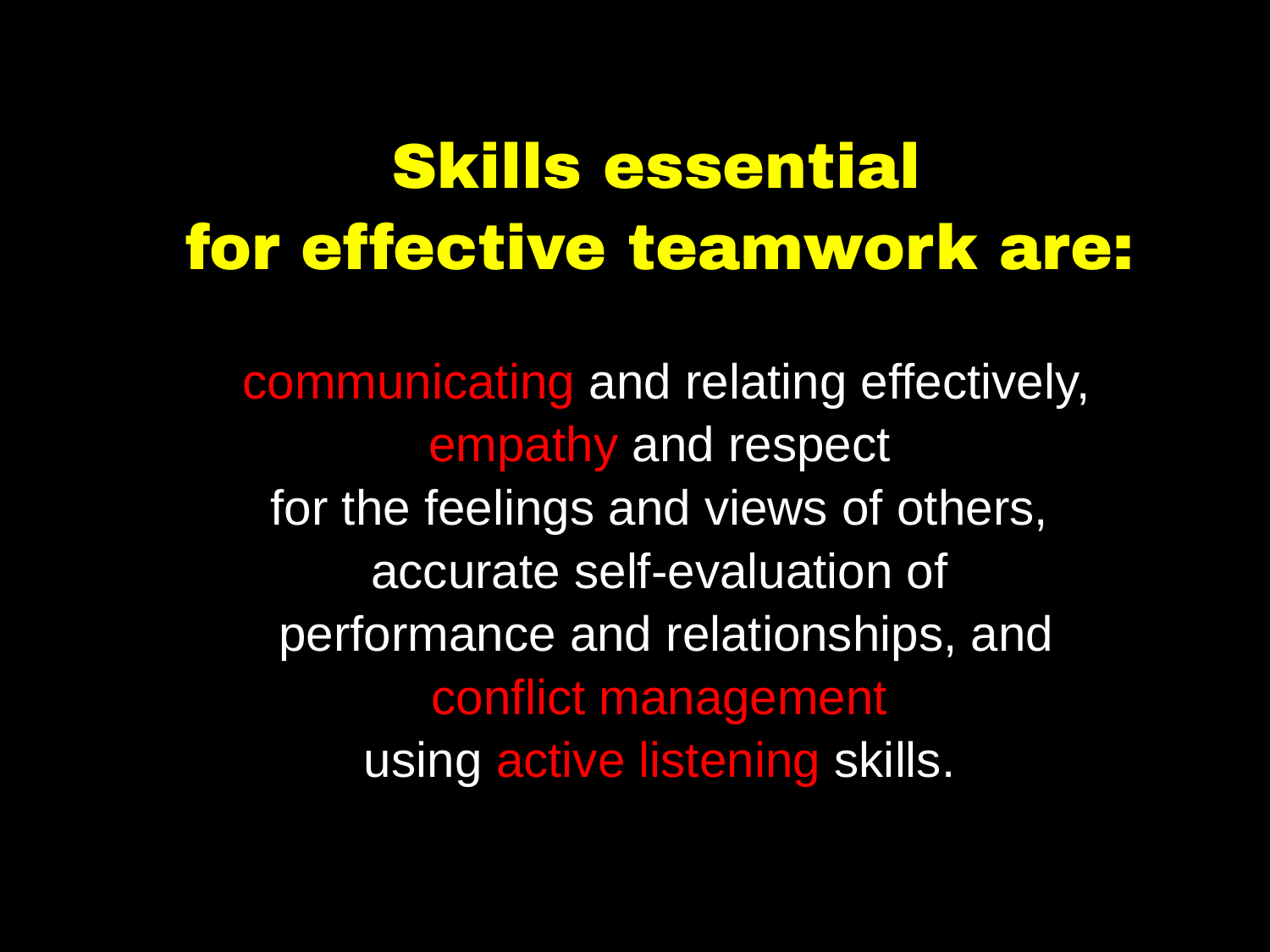

Skills essential
for effective teamwork are:

communicating and relating effectively,
empathy and respect
for the feelings and views of others,
accurate self-evaluation of
performance and relationships, and
conflict management
using active listening skills.